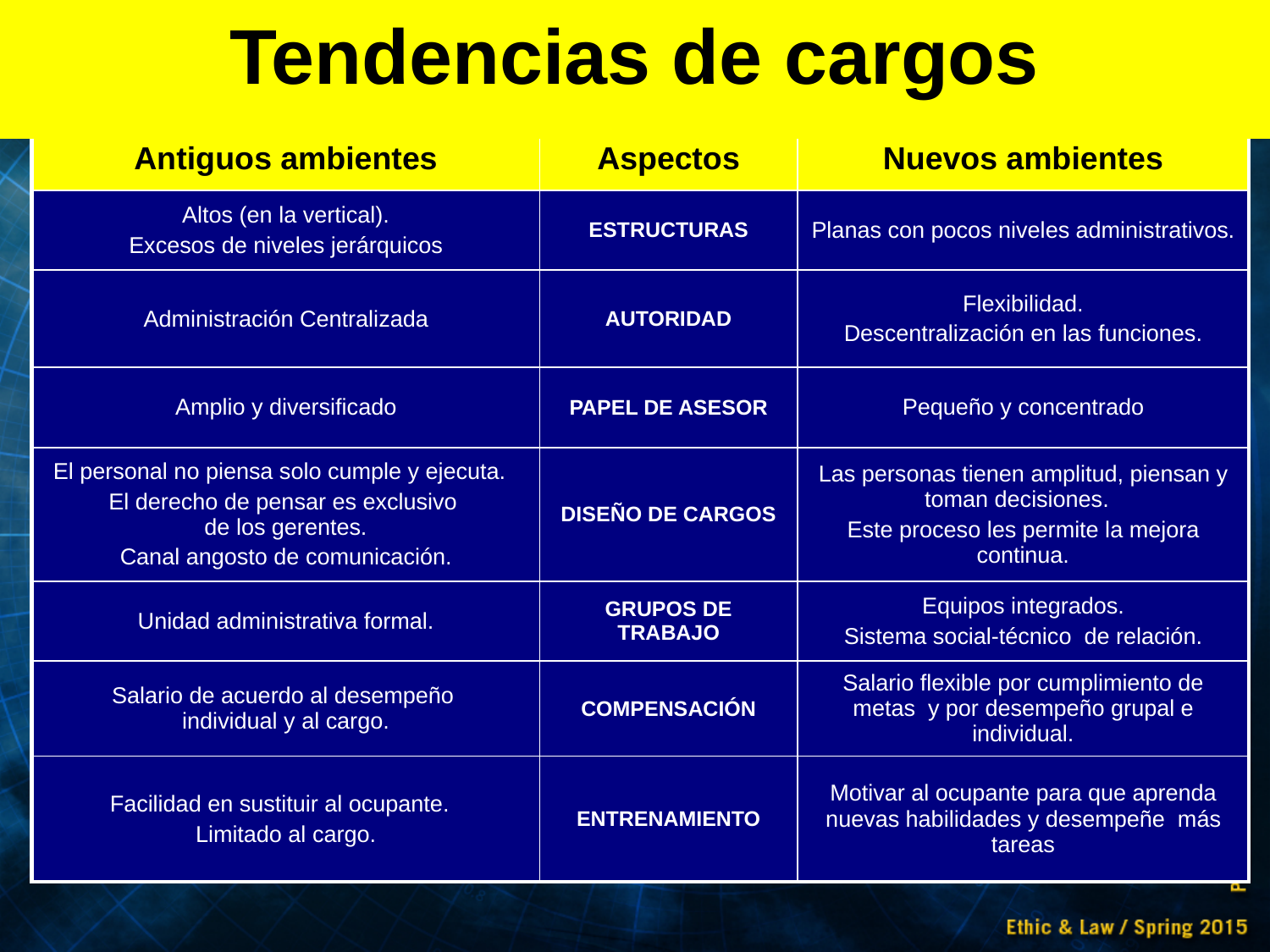

# Tendencias de cargos
| Antiguos ambientes | Aspectos | Nuevos ambientes |
| --- | --- | --- |
| Altos (en la vertical). Excesos de niveles jerárquicos | ESTRUCTURAS | Planas con pocos niveles administrativos. |
| Administración Centralizada | AUTORIDAD | Flexibilidad. Descentralización en las funciones. |
| Amplio y diversificado | PAPEL DE ASESOR | Pequeño y concentrado |
| El personal no piensa solo cumple y ejecuta. El derecho de pensar es exclusivo de los gerentes. Canal angosto de comunicación. | DISEÑO DE CARGOS | Las personas tienen amplitud, piensan y toman decisiones. Este proceso les permite la mejora continua. |
| Unidad administrativa formal. | GRUPOS DE TRABAJO | Equipos integrados. Sistema social-técnico de relación. |
| Salario de acuerdo al desempeño individual y al cargo. | COMPENSACIÓN | Salario flexible por cumplimiento de metas y por desempeño grupal e individual. |
| Facilidad en sustituir al ocupante. Limitado al cargo. | ENTRENAMIENTO | Motivar al ocupante para que aprenda nuevas habilidades y desempeñe más tareas |